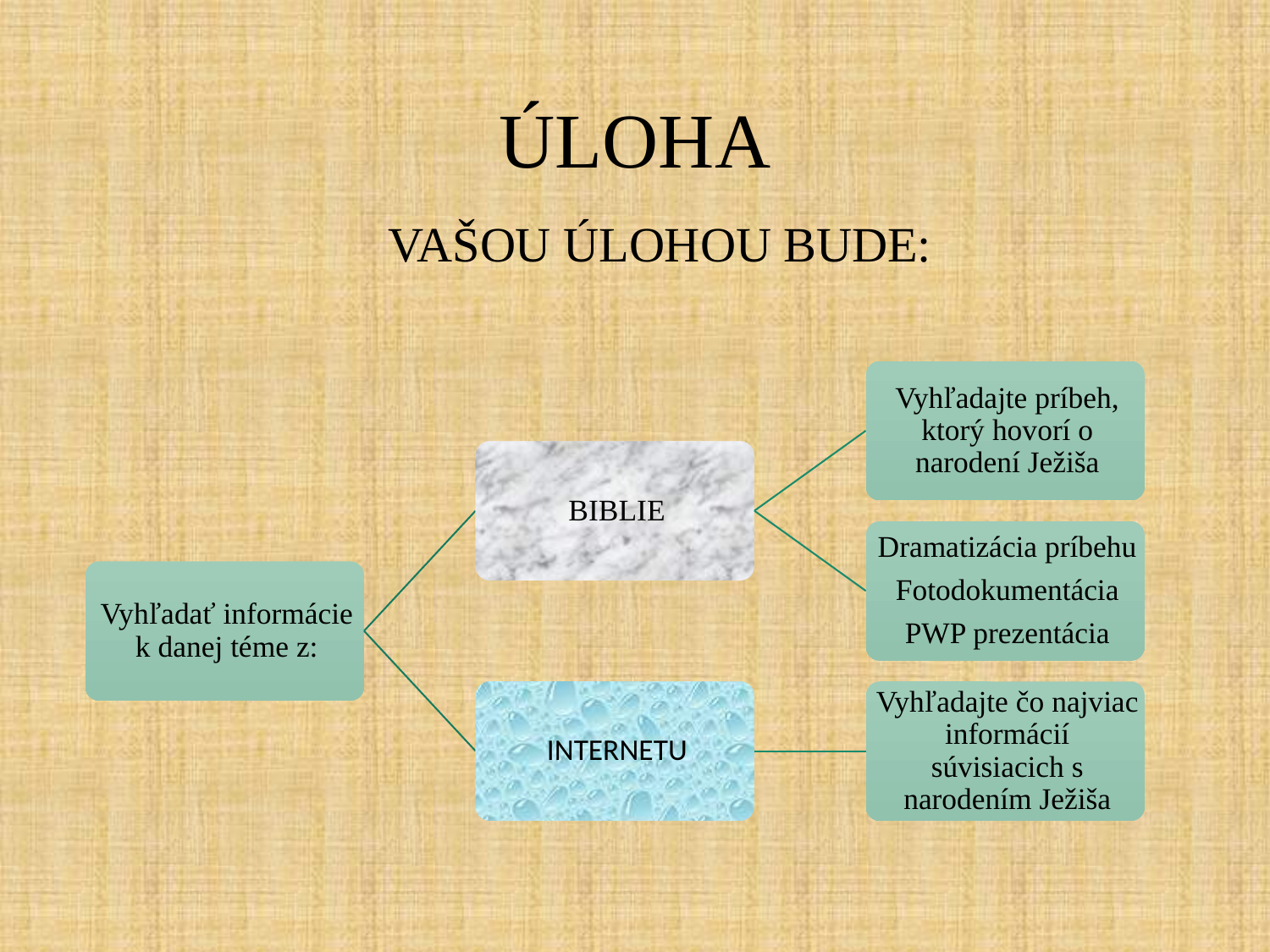

# ÚLOHA

VAŠOU ÚLOHOU BUDE:
Vyhľadať informácie k danej téme z:

BIBLIE

Vyhľadajte príbeh, ktorý hovorí o narodení Ježiša

Dramatizácia príbehu
Fotodokumentácia
PWP prezentácia

INTERNETU

Vyhľadajte čo najviac informácií súvisiacich s narodením Ježiša